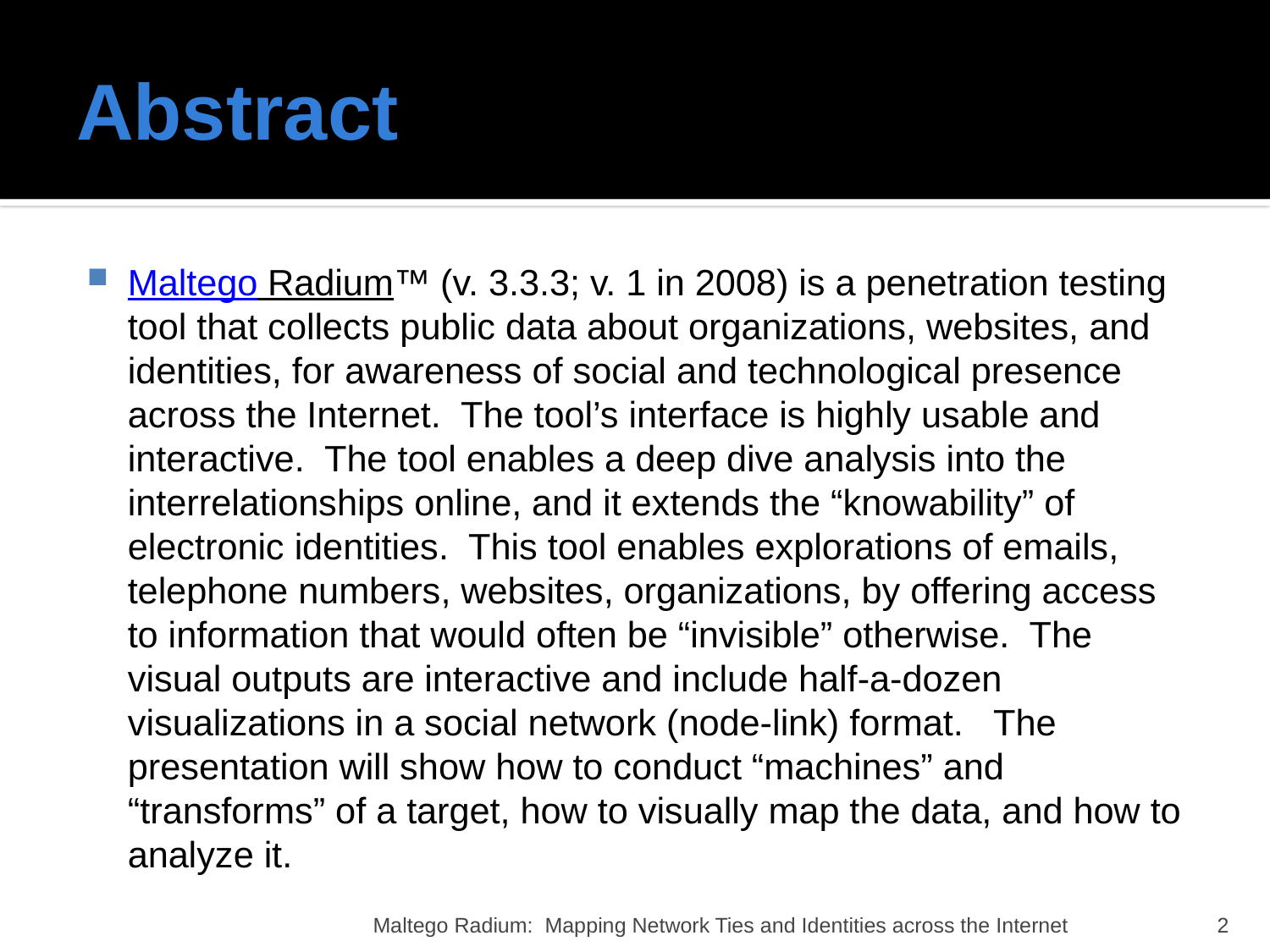

# Abstract
Maltego Radium™ (v. 3.3.3; v. 1 in 2008) is a penetration testing tool that collects public data about organizations, websites, and identities, for awareness of social and technological presence across the Internet.  The tool’s interface is highly usable and interactive.  The tool enables a deep dive analysis into the interrelationships online, and it extends the “knowability” of electronic identities.  This tool enables explorations of emails, telephone numbers, websites, organizations, by offering access to information that would often be “invisible” otherwise.  The visual outputs are interactive and include half-a-dozen visualizations in a social network (node-link) format.   The presentation will show how to conduct “machines” and “transforms” of a target, how to visually map the data, and how to analyze it.
Maltego Radium:  Mapping Network Ties and Identities across the Internet
2